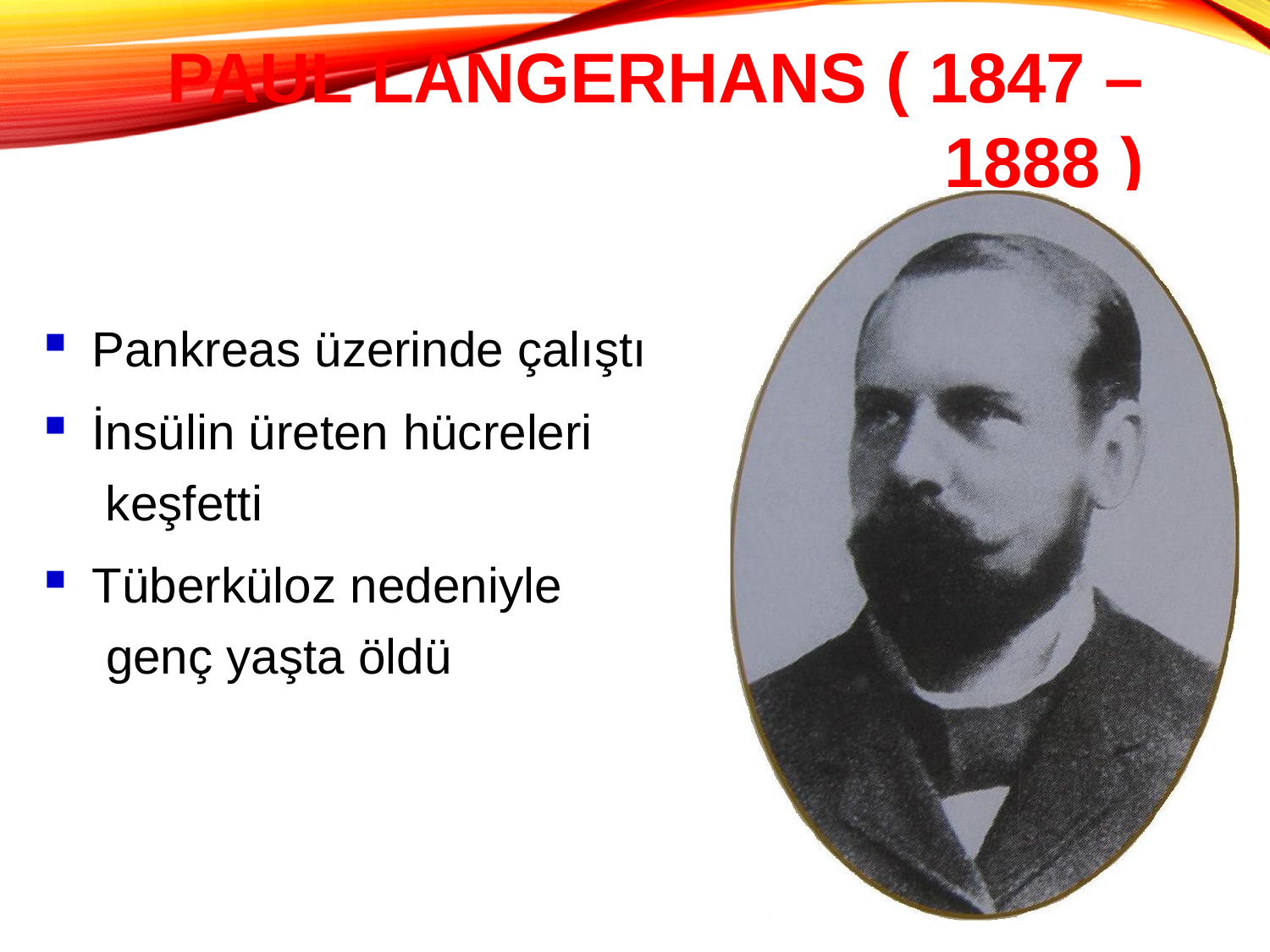

# Paul Langerhans ( 1847 – 1888 )

Pankreas üzerinde çalıştı
İnsülin üreten hücreleri  keşfetti
Tüberküloz nedeniyle  genç yaşta öldü